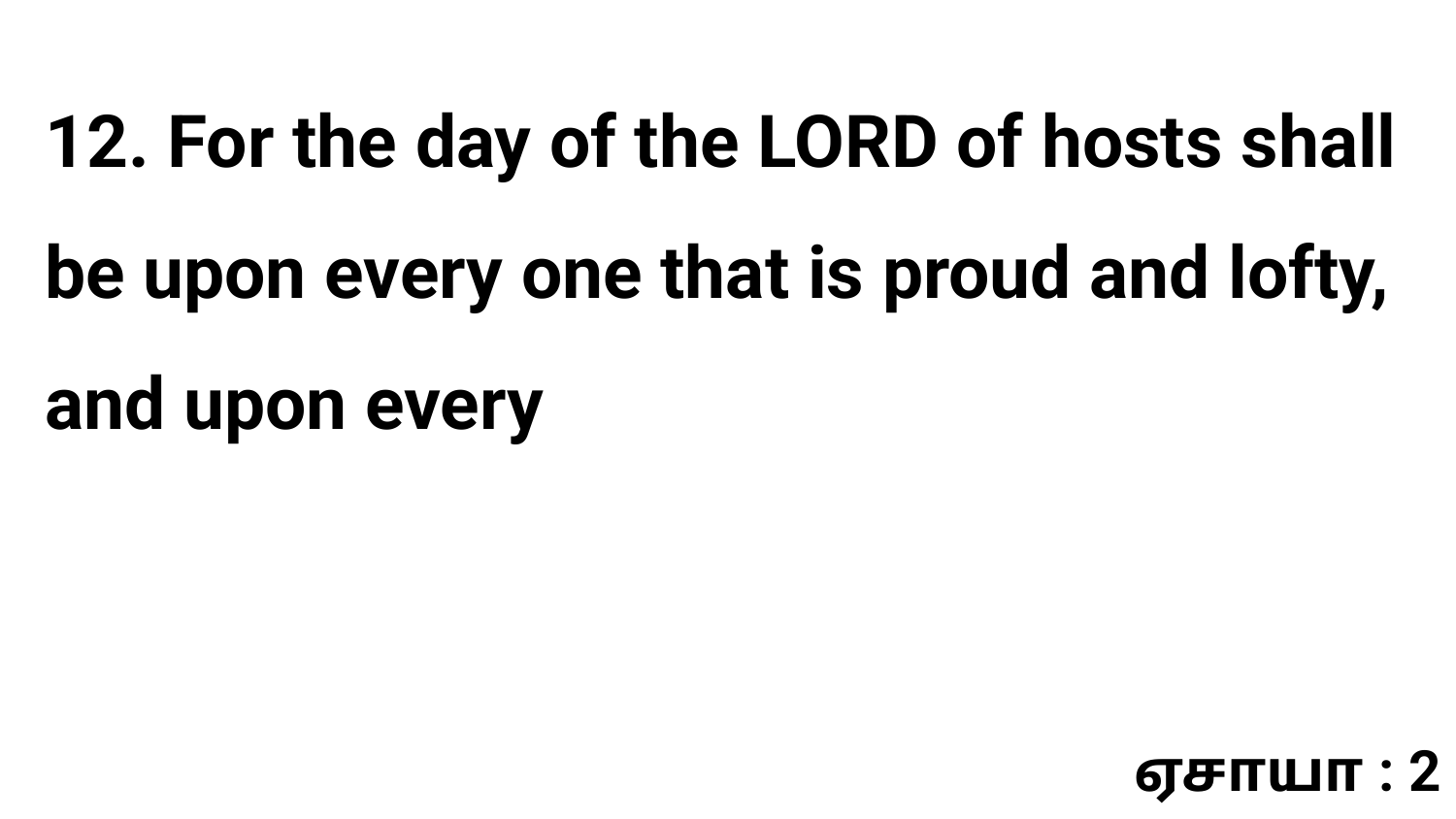

12. For the day of the LORD of hosts shall be upon every one that is proud and lofty, and upon every
ஏசாயா : 2